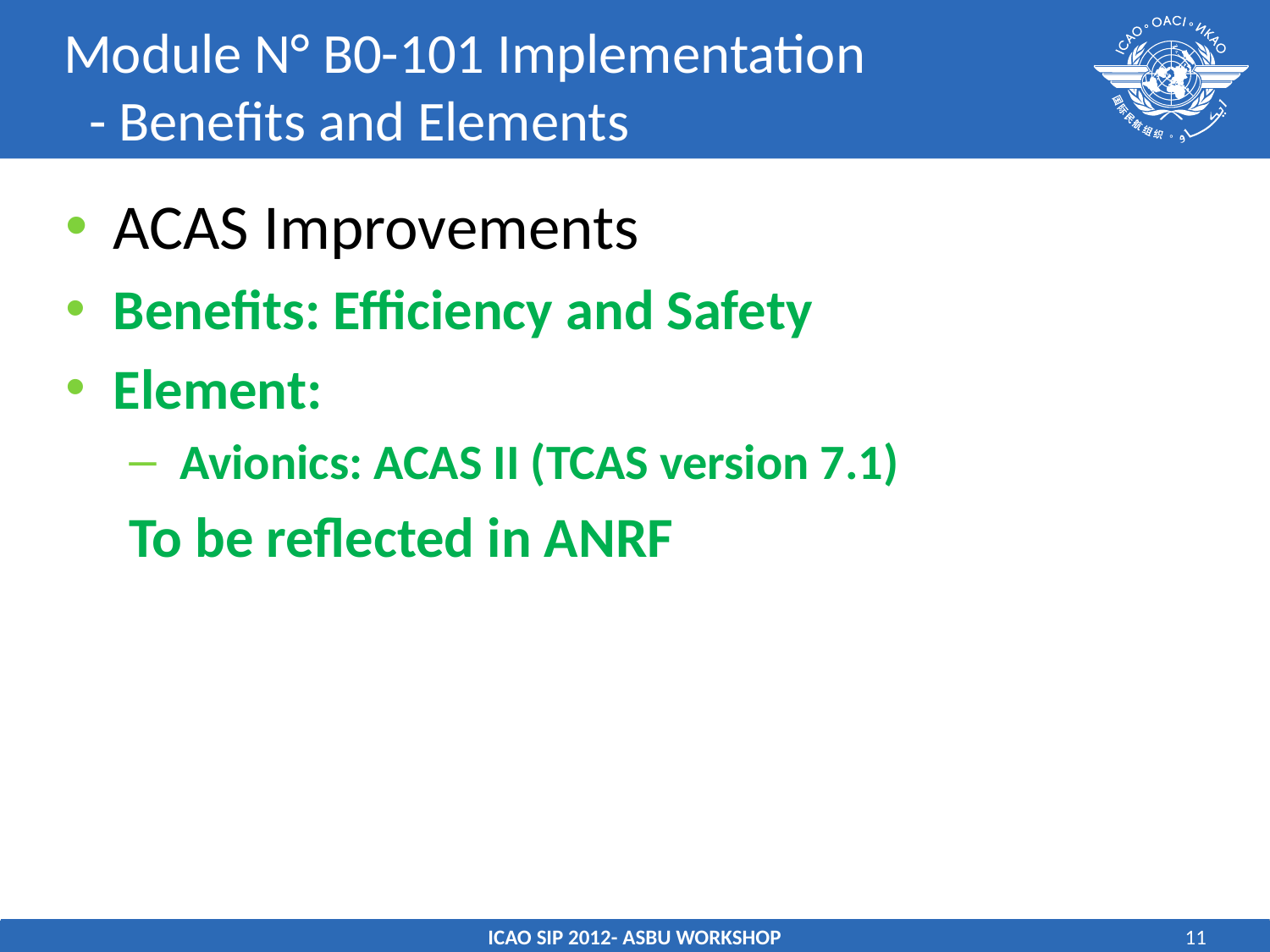

# Module N° B0-101 Implementation                   - Benefits and Elements
ACAS Improvements
Benefits: Efficiency and Safety
Element:
 Avionics: ACAS II (TCAS version 7.1)
To be reflected in ANRF
ICAO SIP 2012- ASBU WORKSHOP
11